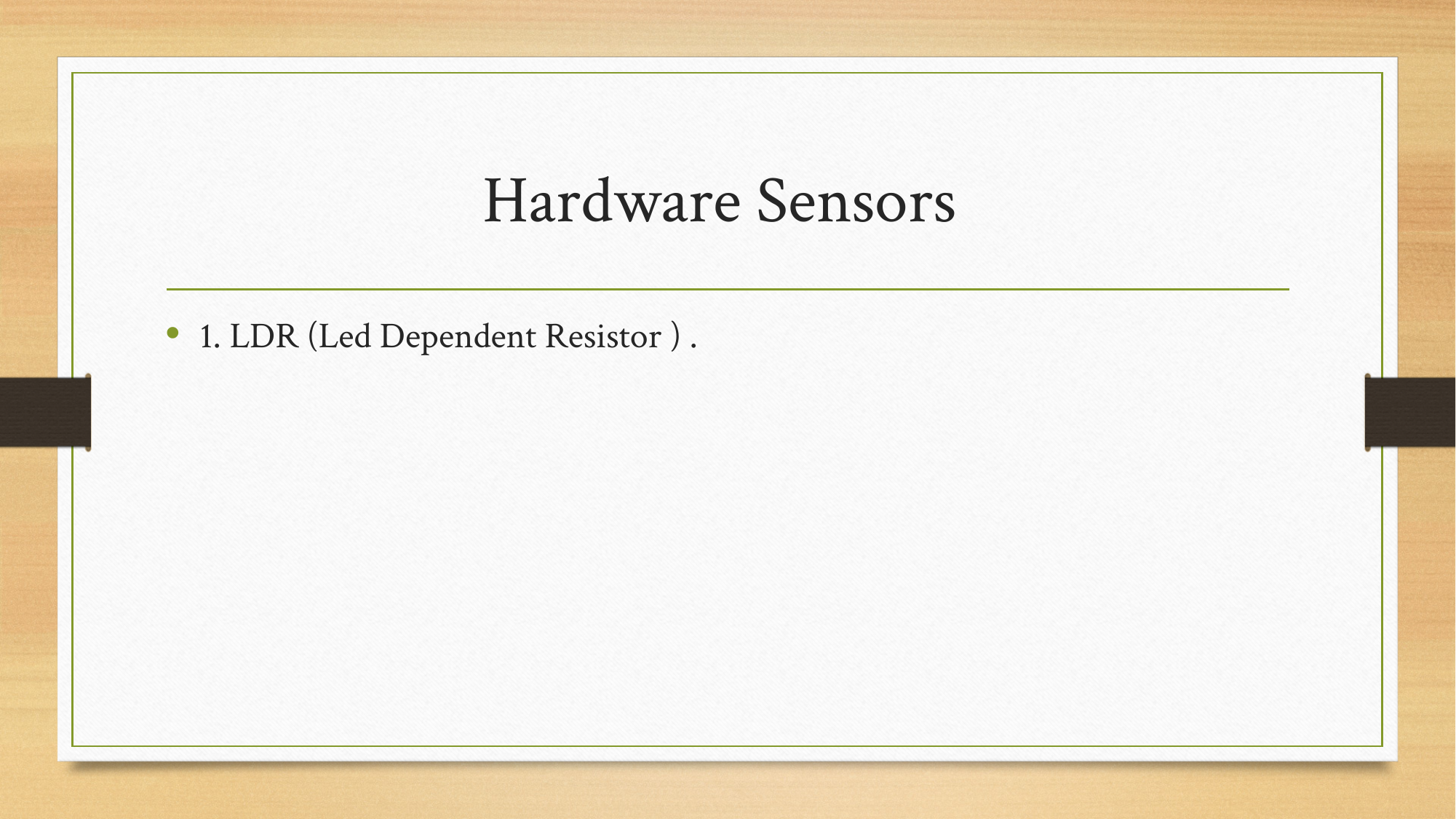

# Hardware Sensors
1. LDR (Led Dependent Resistor ) .